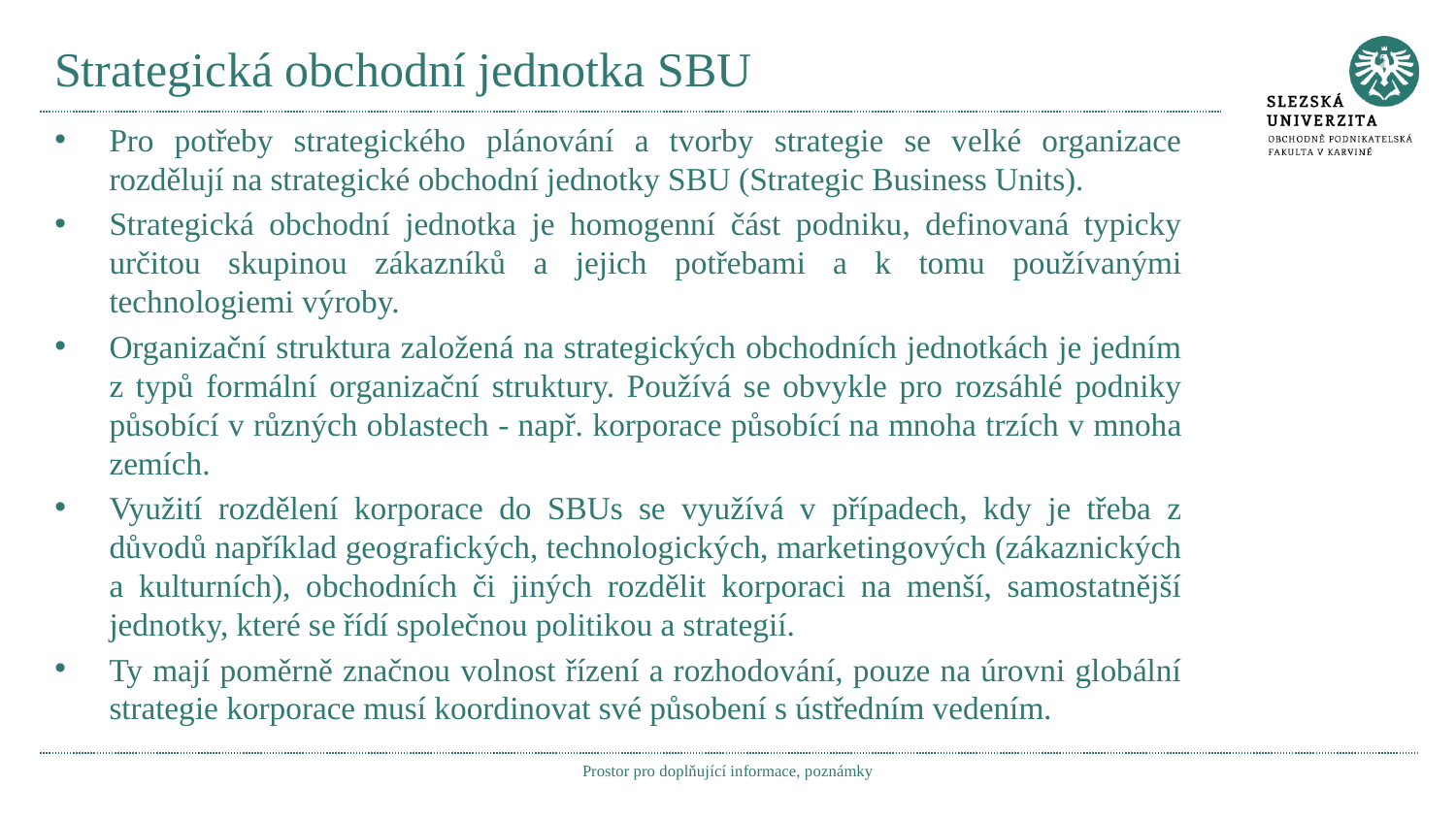

# Strategická obchodní jednotka SBU
Pro potřeby strategického plánování a tvorby strategie se velké organizace rozdělují na strategické obchodní jednotky SBU (Strategic Business Units).
Strategická obchodní jednotka je homogenní část podniku, definovaná typicky určitou skupinou zákazníků a jejich potřebami a k tomu používanými technologiemi výroby.
Organizační struktura založená na strategických obchodních jednotkách je jedním z typů formální organizační struktury. Používá se obvykle pro rozsáhlé podniky působící v různých oblastech - např. korporace působící na mnoha trzích v mnoha zemích.
Využití rozdělení korporace do SBUs se využívá v případech, kdy je třeba z důvodů například geografických, technologických, marketingových (zákaznických a kulturních), obchodních či jiných rozdělit korporaci na menší, samostatnější jednotky, které se řídí společnou politikou a strategií.
Ty mají poměrně značnou volnost řízení a rozhodování, pouze na úrovni globální strategie korporace musí koordinovat své působení s ústředním vedením.

Prostor pro doplňující informace, poznámky